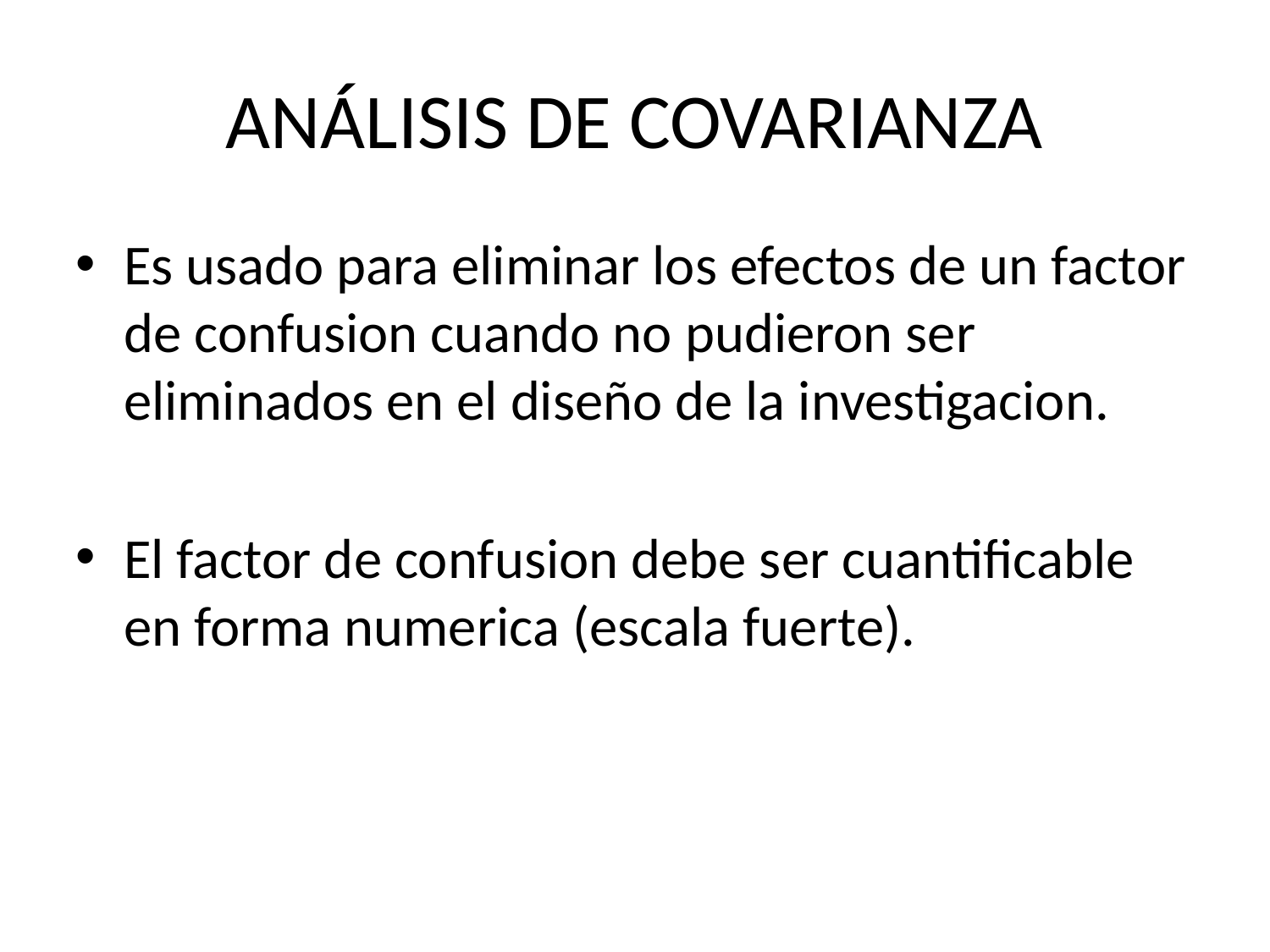

# ANÁLISIS DE COVARIANZA
Es usado para eliminar los efectos de un factor de confusion cuando no pudieron ser eliminados en el diseño de la investigacion.

El factor de confusion debe ser cuantificable en forma numerica (escala fuerte).